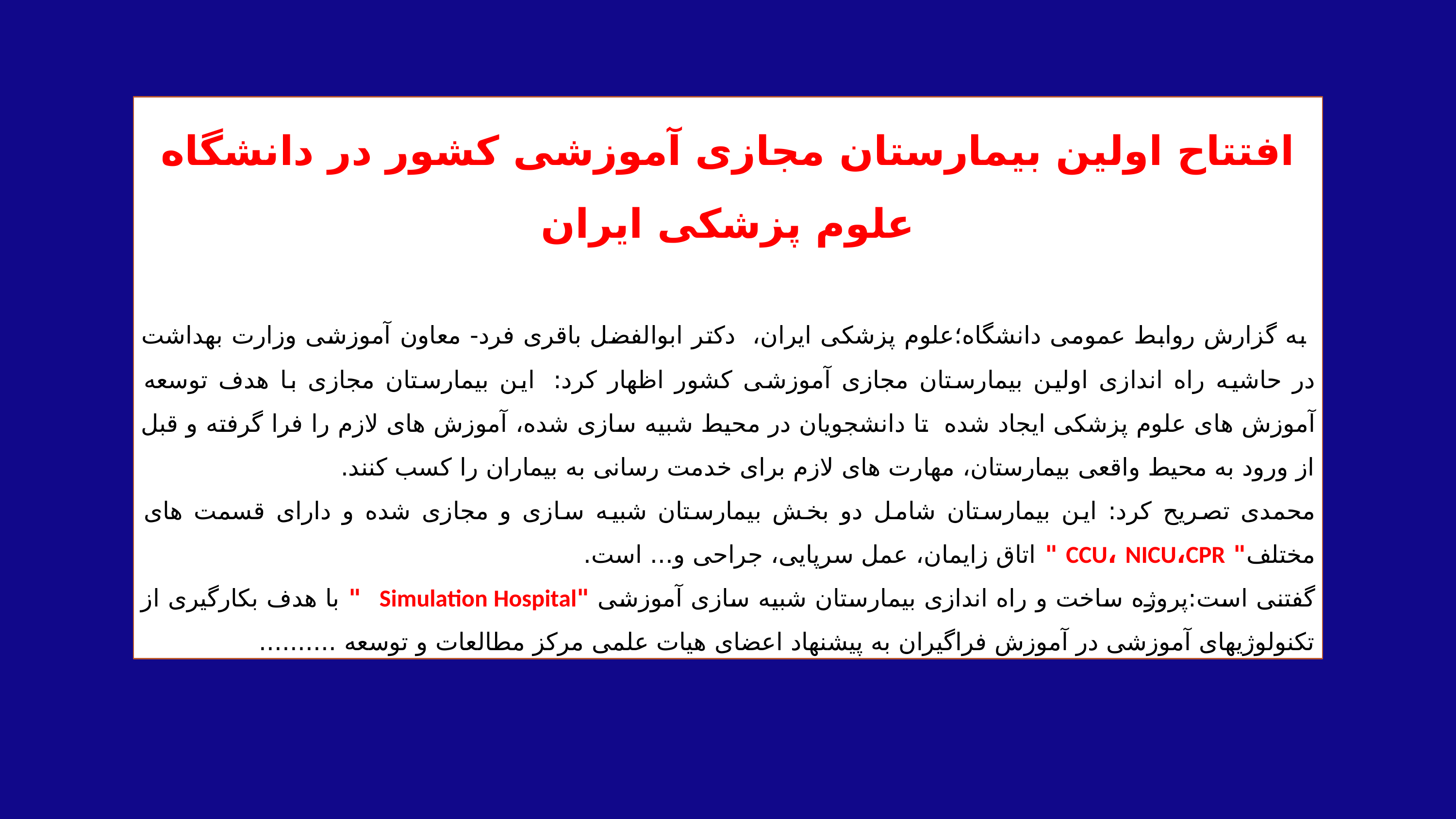

افتتاح اولین بیمارستان مجازی آموزشی کشور در دانشگاه علوم پزشکی ایران

 به گزارش روابط عمومی دانشگاه؛علوم پزشکی ایران‌،  دکتر ابوالفضل باقری فرد- معاون آموزشی وزارت بهداشت در حاشیه راه اندازی اولین بیمارستان مجازی آموزشی کشور اظهار کرد:  این بیمارستان مجازی با هدف توسعه آموزش های علوم پزشکی ایجاد شده  تا دانشجویان در محیط شبیه سازی شده، آموزش های لازم را فرا گرفته و قبل از ورود به محیط واقعی بیمارستان، مهارت های لازم برای خدمت رسانی به بیماران را کسب کنند.
محمدی تصریح کرد: این بیمارستان شامل دو بخش بیمارستان شبیه سازی و مجازی شده و دارای قسمت های مختلف" CCU، NICU،CPR " اتاق زایمان، عمل سرپایی، جراحی و... است.
گفتنی است:پروژه ساخت و راه اندازی بیمارستان شبیه سازی آموزشی "Simulation Hospital  " با هدف بکارگیری از تکنولوژیهای آموزشی در آموزش فراگیران به پیشنهاد اعضای هیات علمی مرکز مطالعات و توسعه ..........